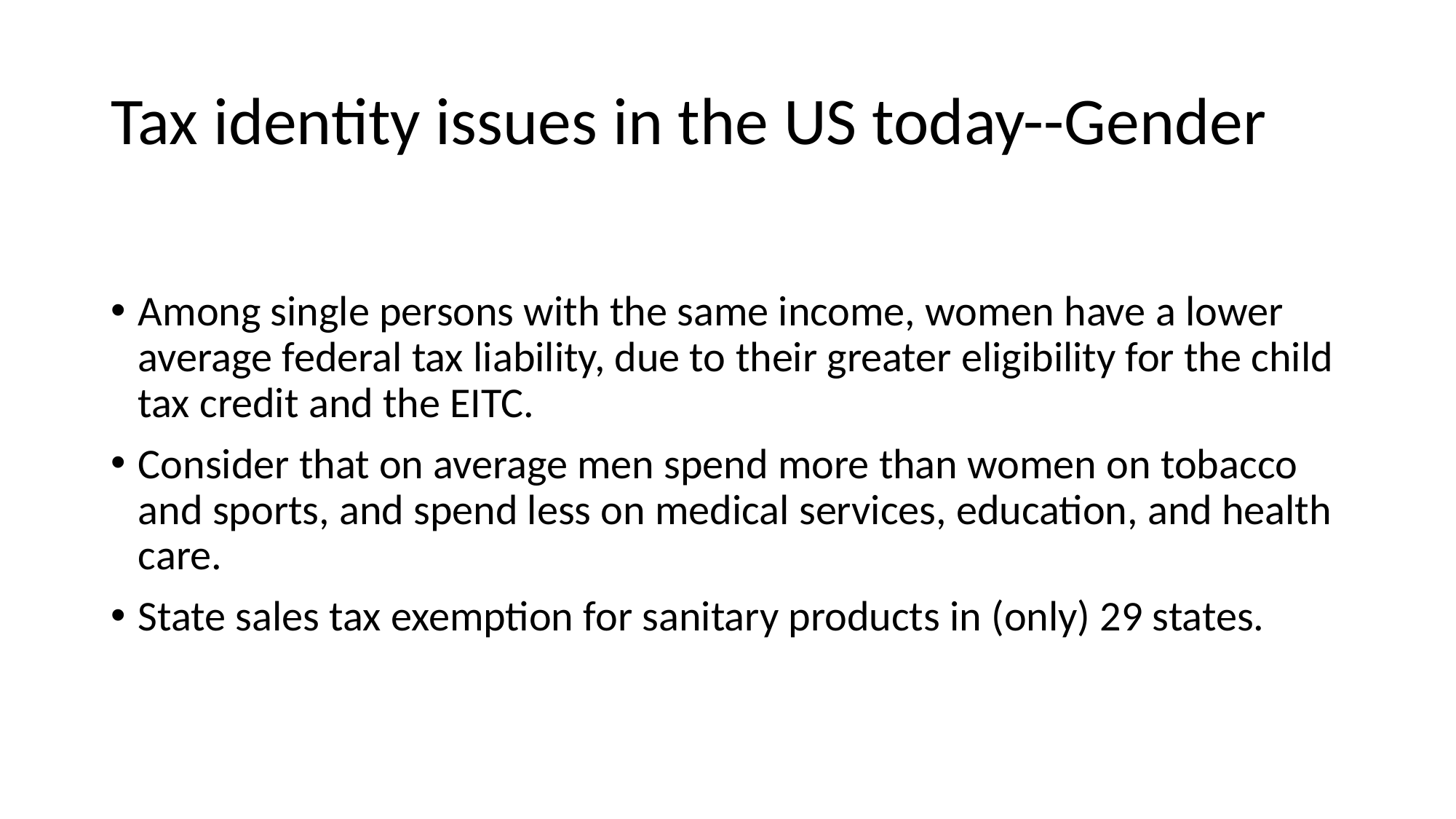

# Tax identity issues in the US today--Gender

Among single persons with the same income, women have a lower average federal tax liability, due to their greater eligibility for the child tax credit and the EITC.
Consider that on average men spend more than women on tobacco and sports, and spend less on medical services, education, and health care.
State sales tax exemption for sanitary products in (only) 29 states.